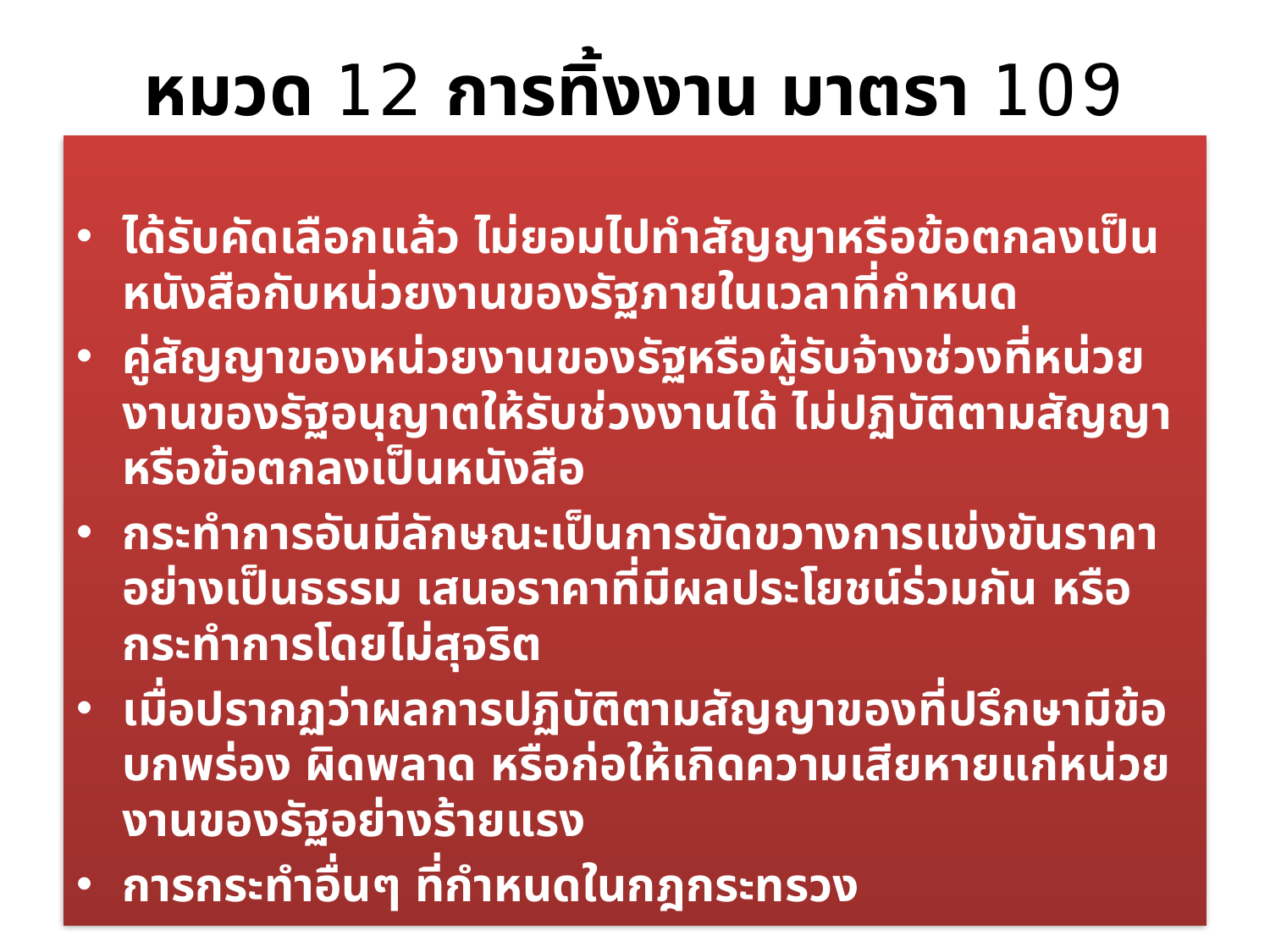

# หมวด 12 การทิ้งงาน มาตรา 109

ได้รับคัดเลือกแล้ว ไม่ยอมไปทำสัญญาหรือข้อตกลงเป็นหนังสือกับหน่วยงานของรัฐภายในเวลาที่กำหนด
คู่สัญญาของหน่วยงานของรัฐหรือผู้รับจ้างช่วงที่หน่วยงานของรัฐอนุญาตให้รับช่วงงานได้ ไม่ปฏิบัติตามสัญญาหรือข้อตกลงเป็นหนังสือ
กระทำการอันมีลักษณะเป็นการขัดขวางการแข่งขันราคาอย่างเป็นธรรม เสนอราคาที่มีผลประโยชน์ร่วมกัน หรือกระทำการโดยไม่สุจริต
เมื่อปรากฏว่าผลการปฏิบัติตามสัญญาของที่ปรึกษามีข้อบกพร่อง ผิดพลาด หรือก่อให้เกิดความเสียหายแก่หน่วยงานของรัฐอย่างร้ายแรง
การกระทำอื่นๆ ที่กำหนดในกฎกระทรวง